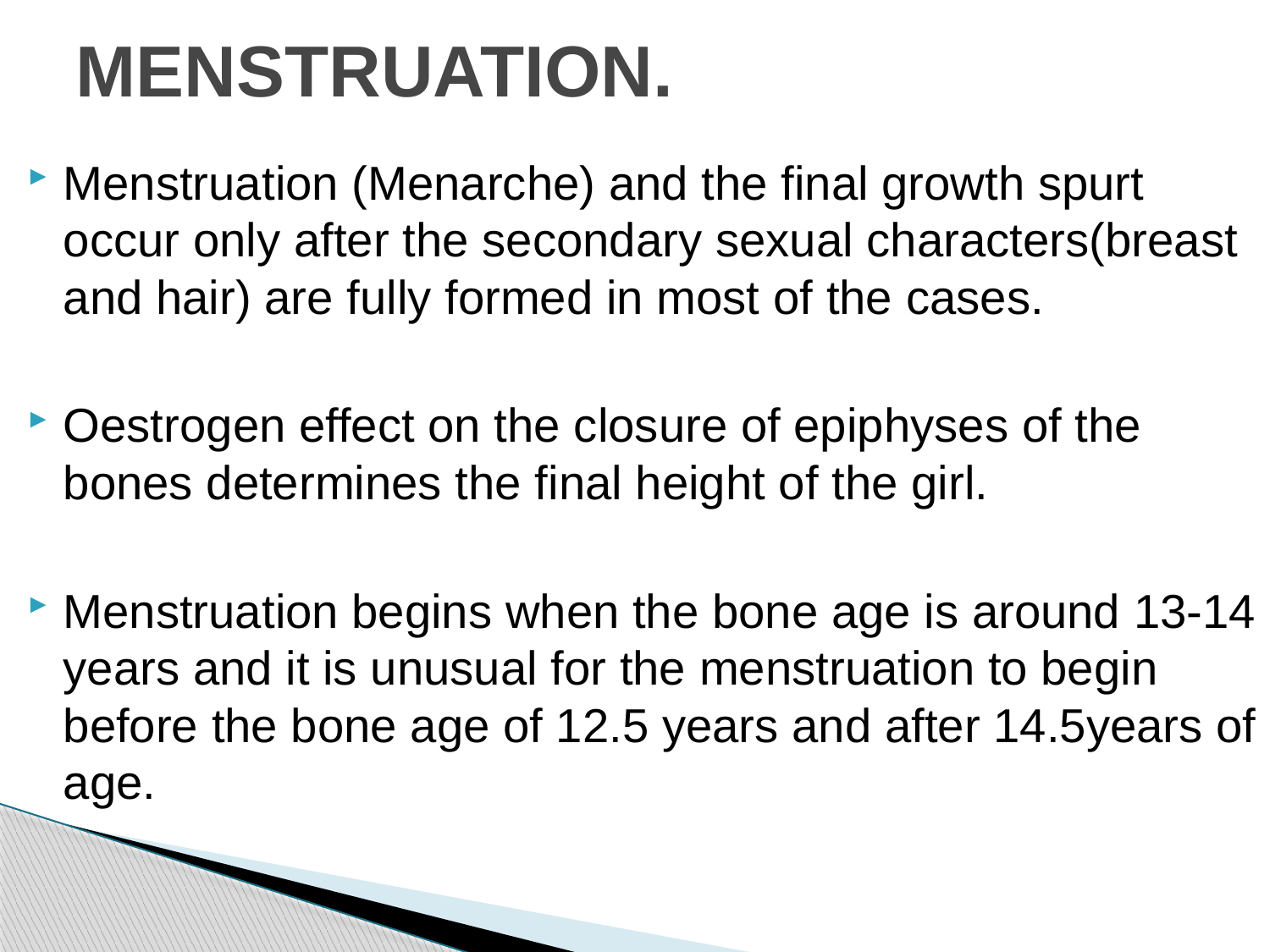

# MENSTRUATION.
Menstruation (Menarche) and the final growth spurt occur only after the secondary sexual characters(breast and hair) are fully formed in most of the cases.

Oestrogen effect on the closure of epiphyses of the bones determines the final height of the girl.

Menstruation begins when the bone age is around 13-14 years and it is unusual for the menstruation to begin before the bone age of 12.5 years and after 14.5years of age.